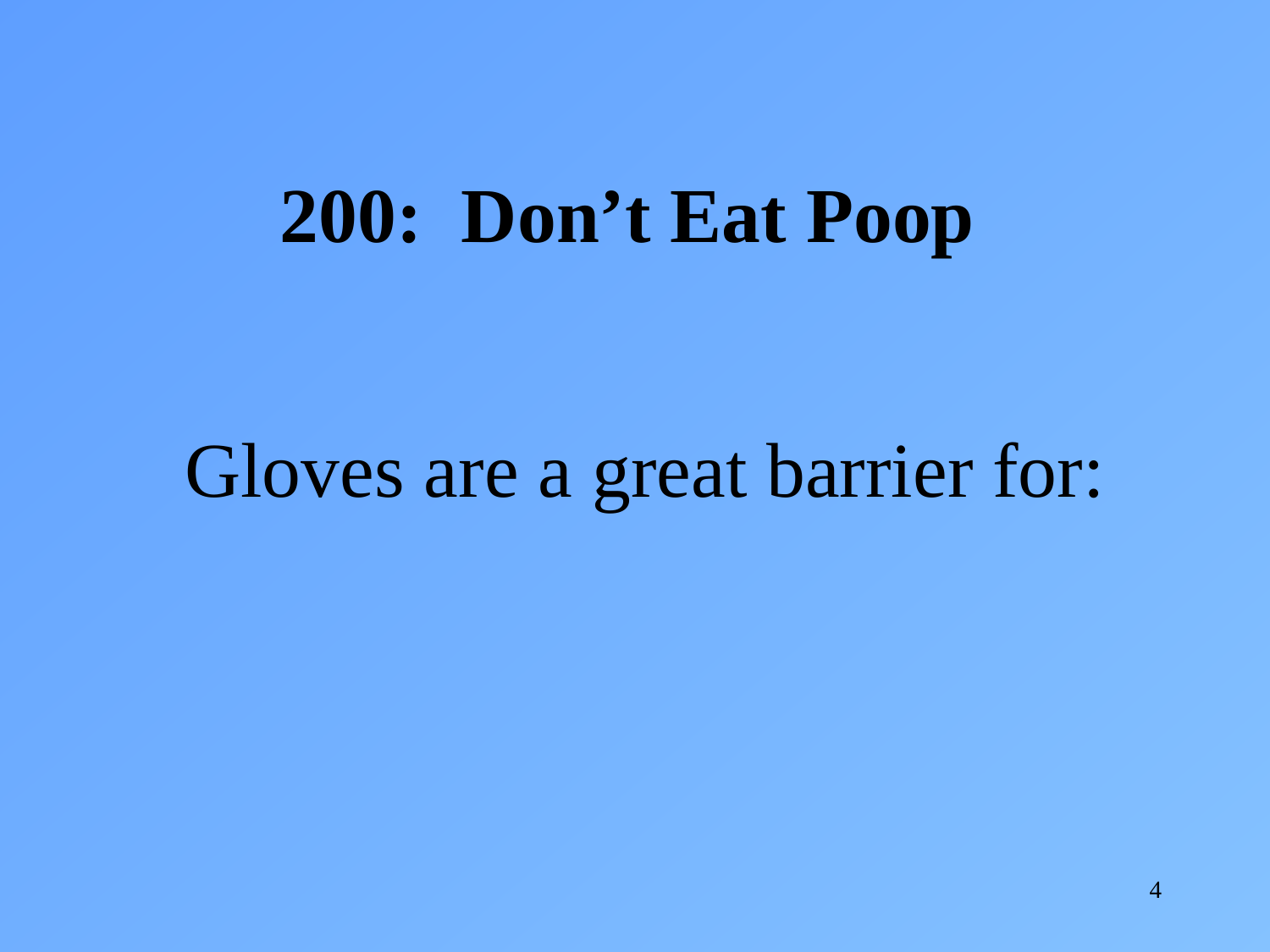

200:  Don’t Eat Poop

Gloves are a great barrier for:

4